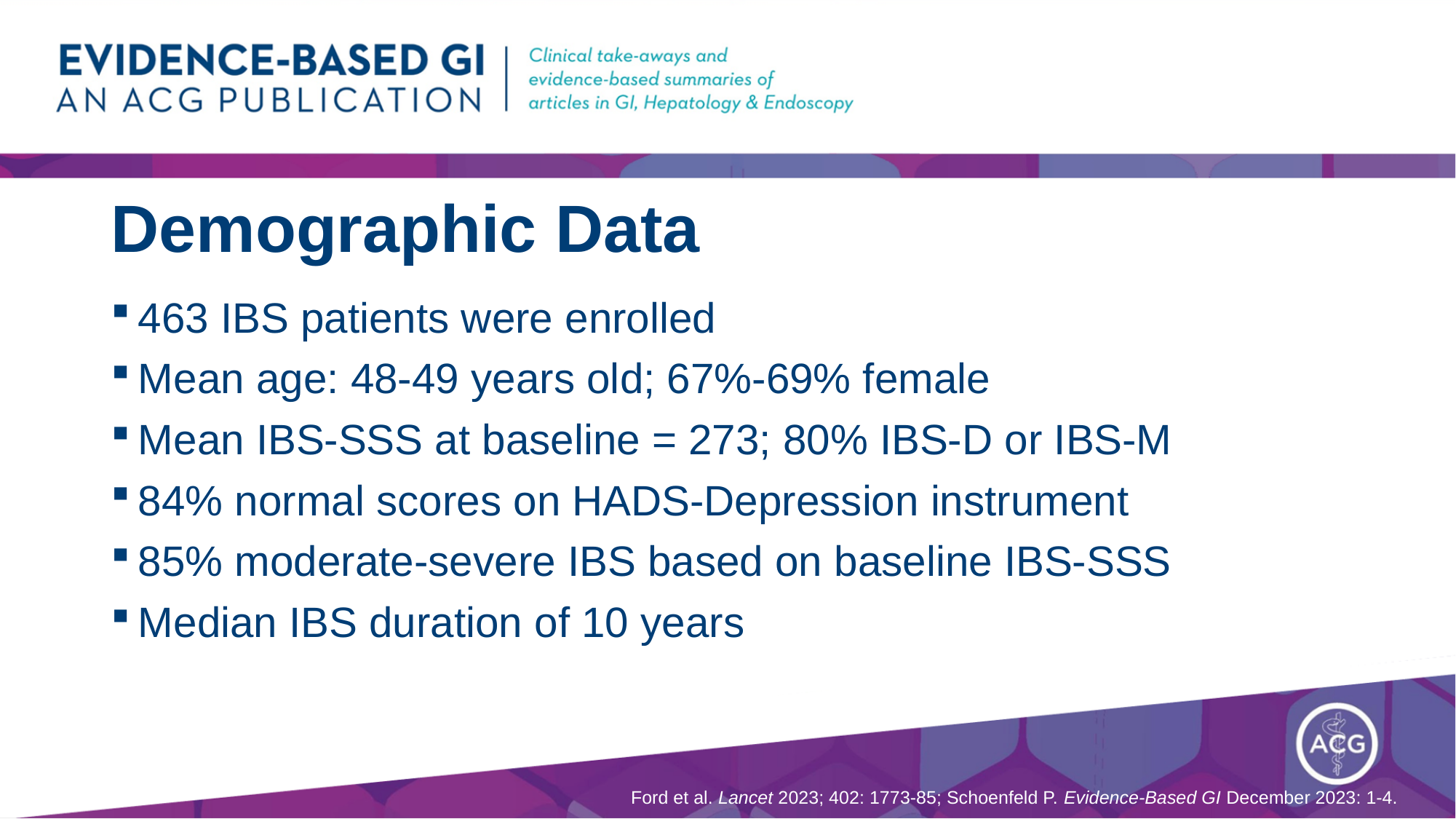

# Demographic Data
463 IBS patients were enrolled
Mean age: 48-49 years old; 67%-69% female
Mean IBS-SSS at baseline = 273; 80% IBS-D or IBS-M
84% normal scores on HADS-Depression instrument
85% moderate-severe IBS based on baseline IBS-SSS
Median IBS duration of 10 years
Ford et al. Lancet 2023; 402: 1773-85; Schoenfeld P. Evidence-Based GI December 2023: 1-4.